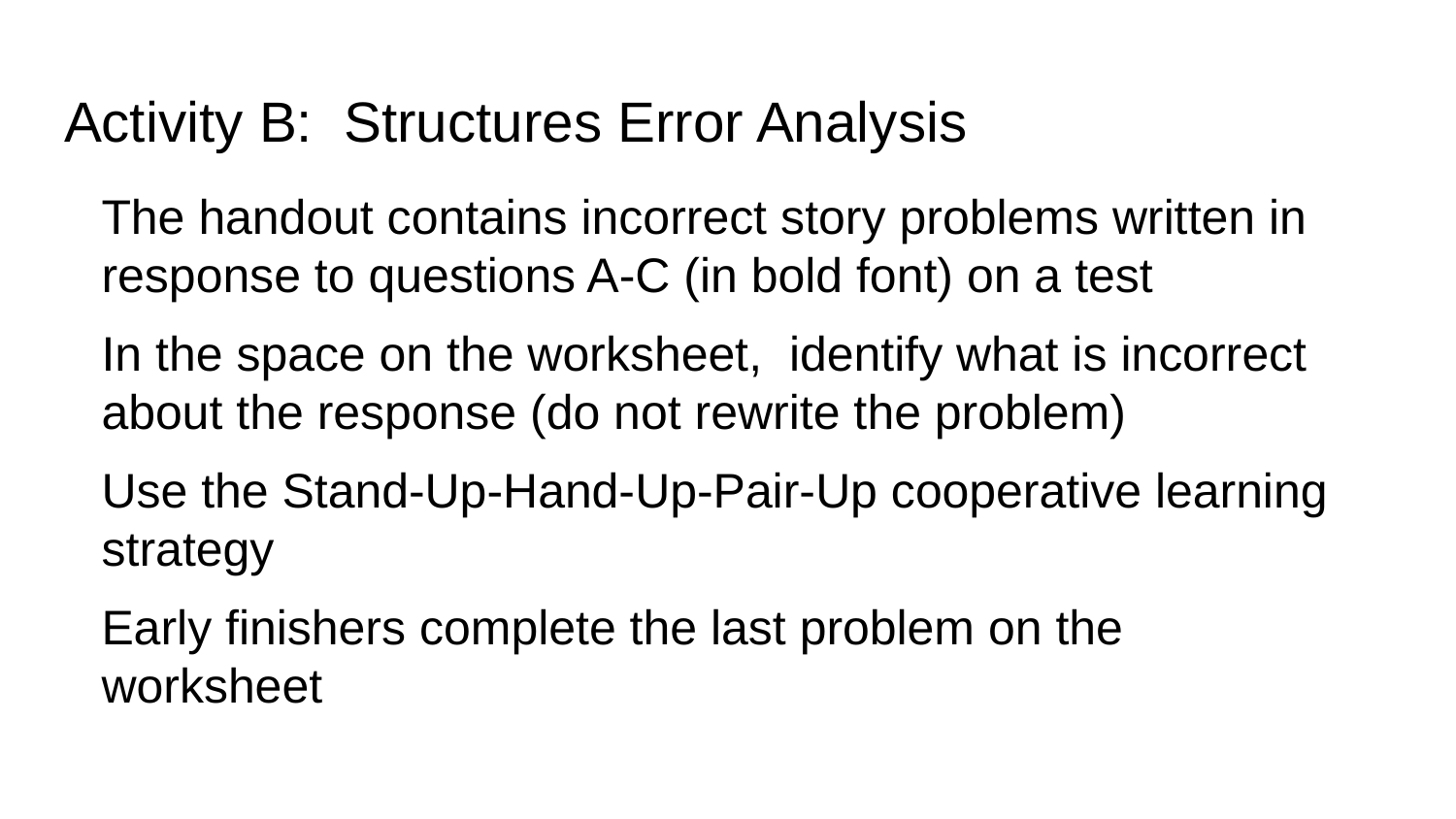

# Activity B:  Structures Error Analysis

The handout contains incorrect story problems written in response to questions A-C (in bold font) on a test
In the space on the worksheet,  identify what is incorrect about the response (do not rewrite the problem)
Use the Stand-Up-Hand-Up-Pair-Up cooperative learning strategy
Early finishers complete the last problem on the worksheet